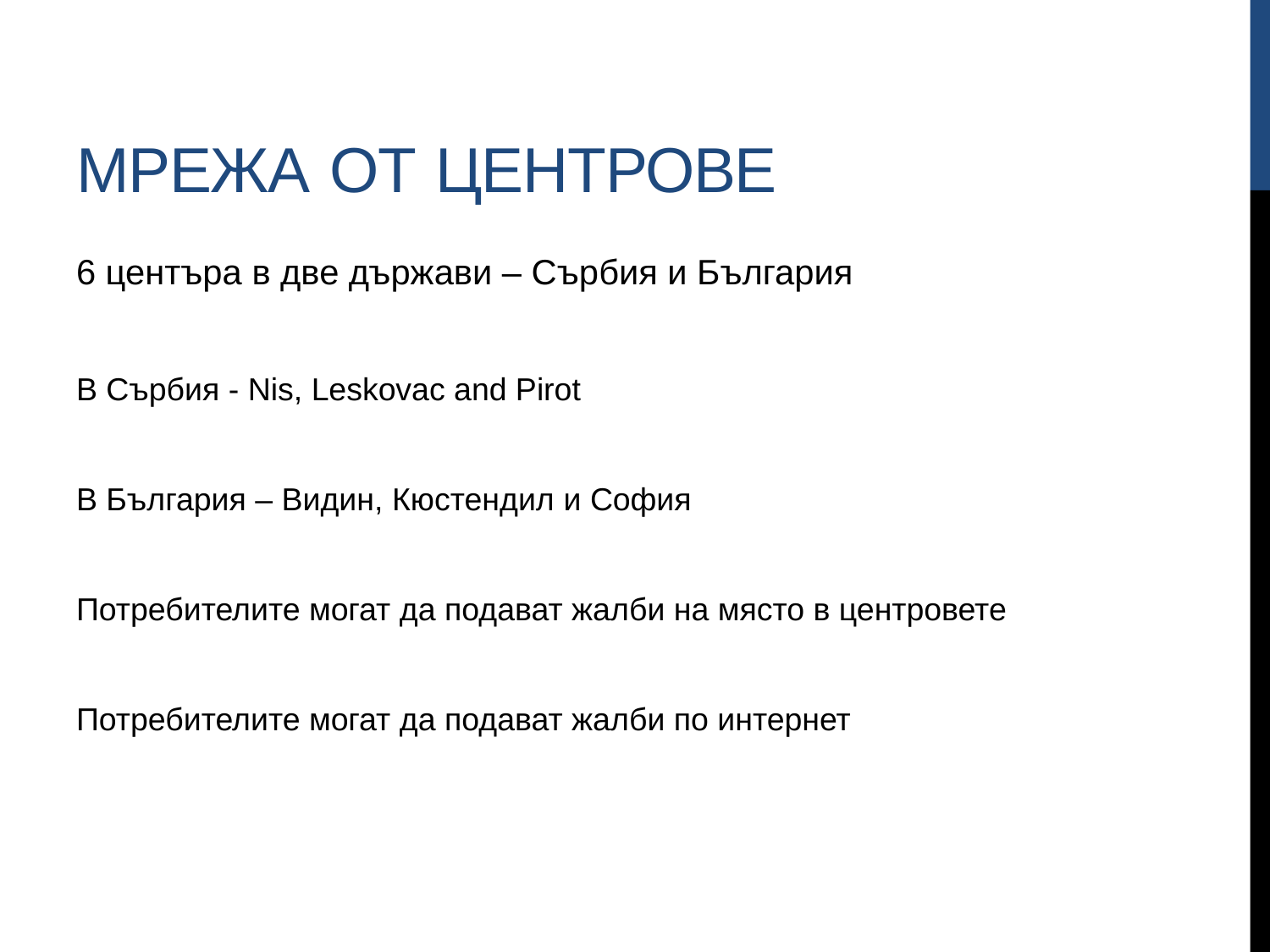

# Мрежа от центрове
6 центъра в две държави – Сърбия и България

В Сърбия - Nis, Leskovac and Pirot

В България – Видин, Кюстендил и София

Потребителите могат да подават жалби на място в центровете

Потребителите могат да подават жалби по интернет